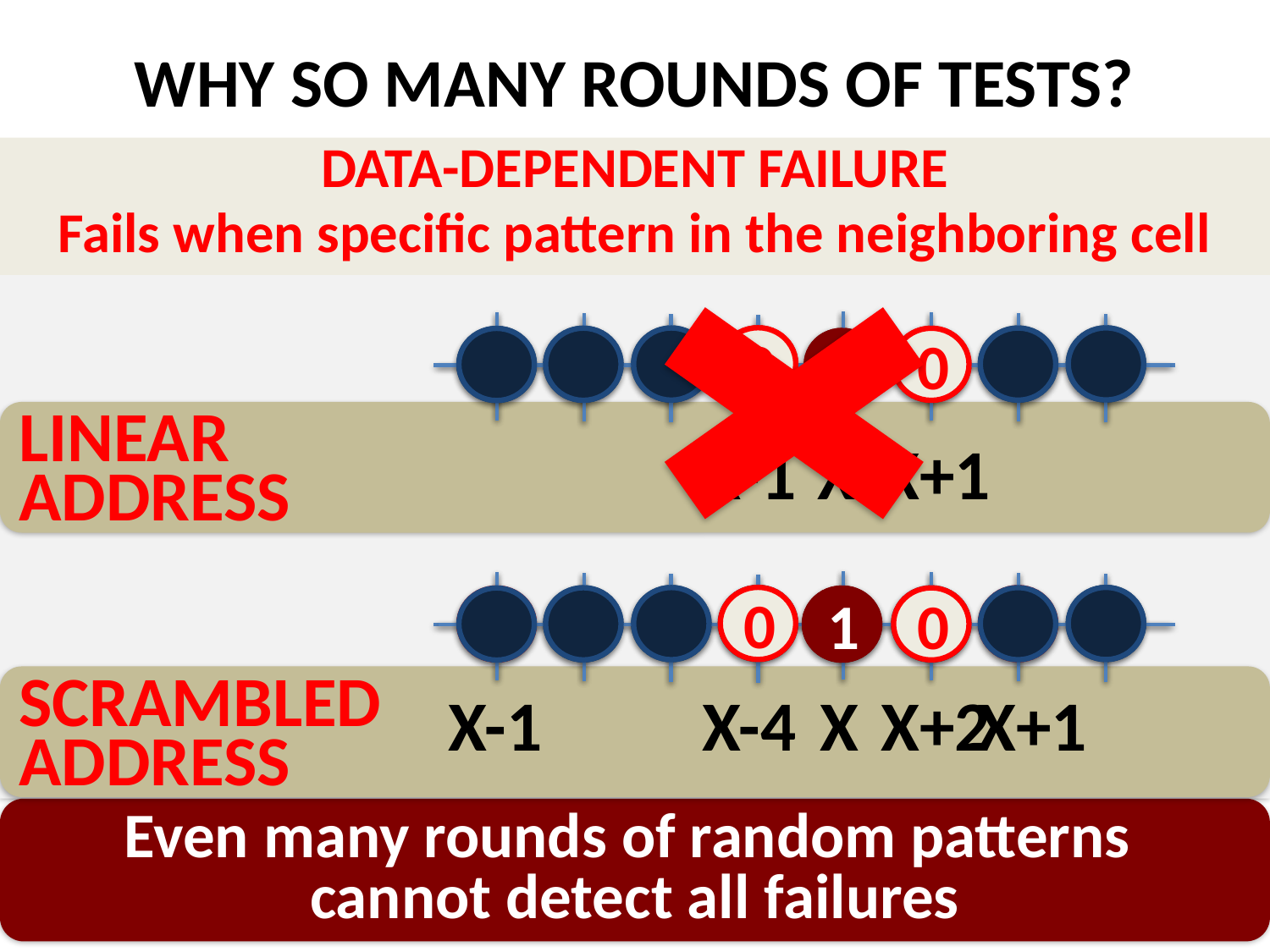

# WHY SO MANY ROUNDS OF TESTS?
DATA-DEPENDENT FAILURE
Fails when specific pattern in the neighboring cell

0

0
1
L

R
D
LINEAR
ADDRESS
X-1
X
X+1

0

0

1
0

0
1
SCRAMBLED
ADDRESS
X-1
X-4
X
X+2
X+1
Even many rounds of random patterns
cannot detect all failures
58